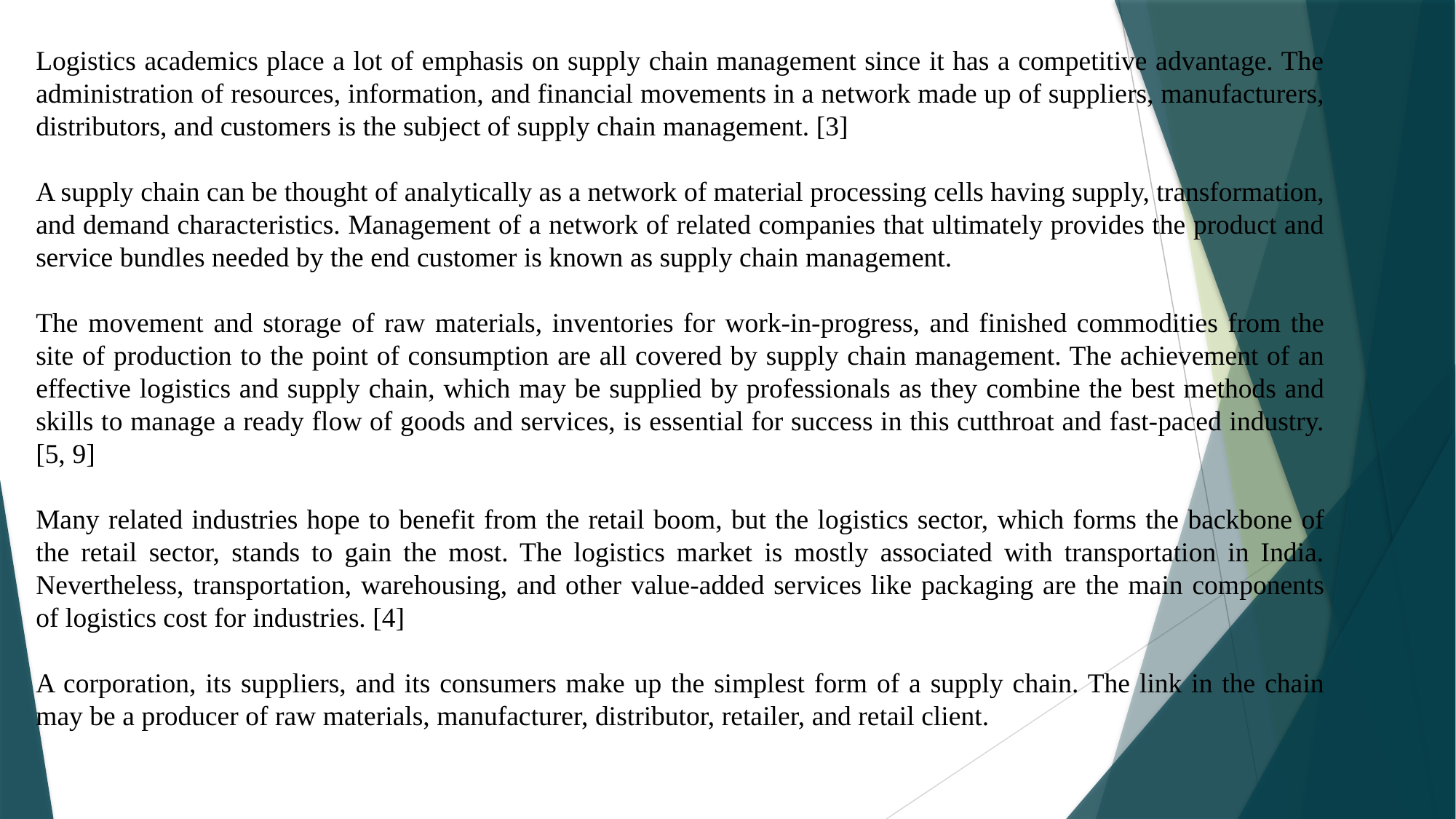

Logistics academics place a lot of emphasis on supply chain management since it has a competitive advantage. The administration of resources, information, and financial movements in a network made up of suppliers, manufacturers, distributors, and customers is the subject of supply chain management. [3]

A supply chain can be thought of analytically as a network of material processing cells having supply, transformation, and demand characteristics. Management of a network of related companies that ultimately provides the product and service bundles needed by the end customer is known as supply chain management.

The movement and storage of raw materials, inventories for work-in-progress, and finished commodities from the site of production to the point of consumption are all covered by supply chain management. The achievement of an effective logistics and supply chain, which may be supplied by professionals as they combine the best methods and skills to manage a ready flow of goods and services, is essential for success in this cutthroat and fast-paced industry. [5, 9]

Many related industries hope to benefit from the retail boom, but the logistics sector, which forms the backbone of the retail sector, stands to gain the most. The logistics market is mostly associated with transportation in India. Nevertheless, transportation, warehousing, and other value-added services like packaging are the main components of logistics cost for industries. [4]

A corporation, its suppliers, and its consumers make up the simplest form of a supply chain. The link in the chain may be a producer of raw materials, manufacturer, distributor, retailer, and retail client.